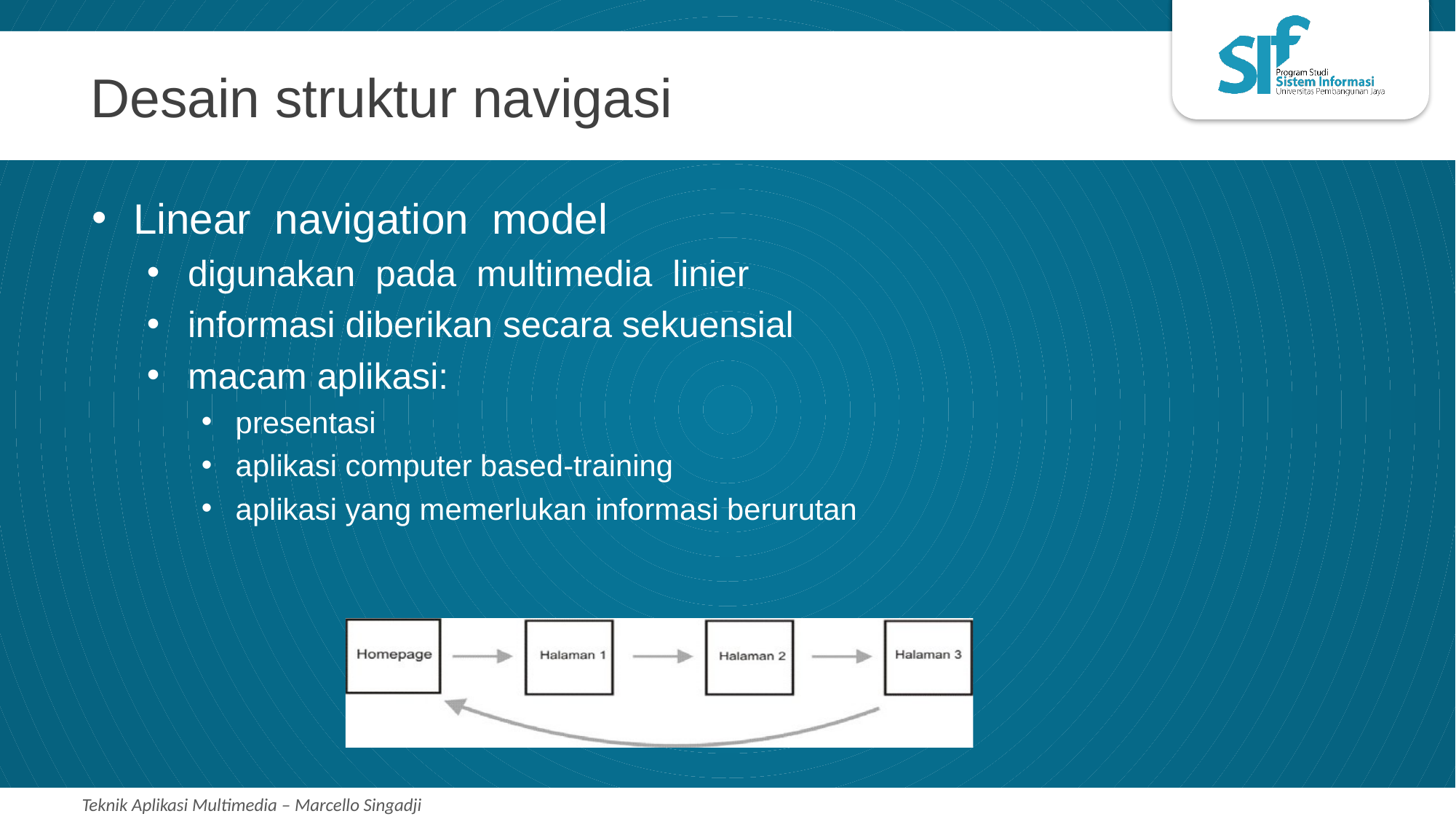

# Desain struktur navigasi
Linear  navigation  model
digunakan  pada  multimedia  linier
informasi diberikan secara sekuensial
macam aplikasi:
presentasi
aplikasi computer based-training
aplikasi yang memerlukan informasi berurutan